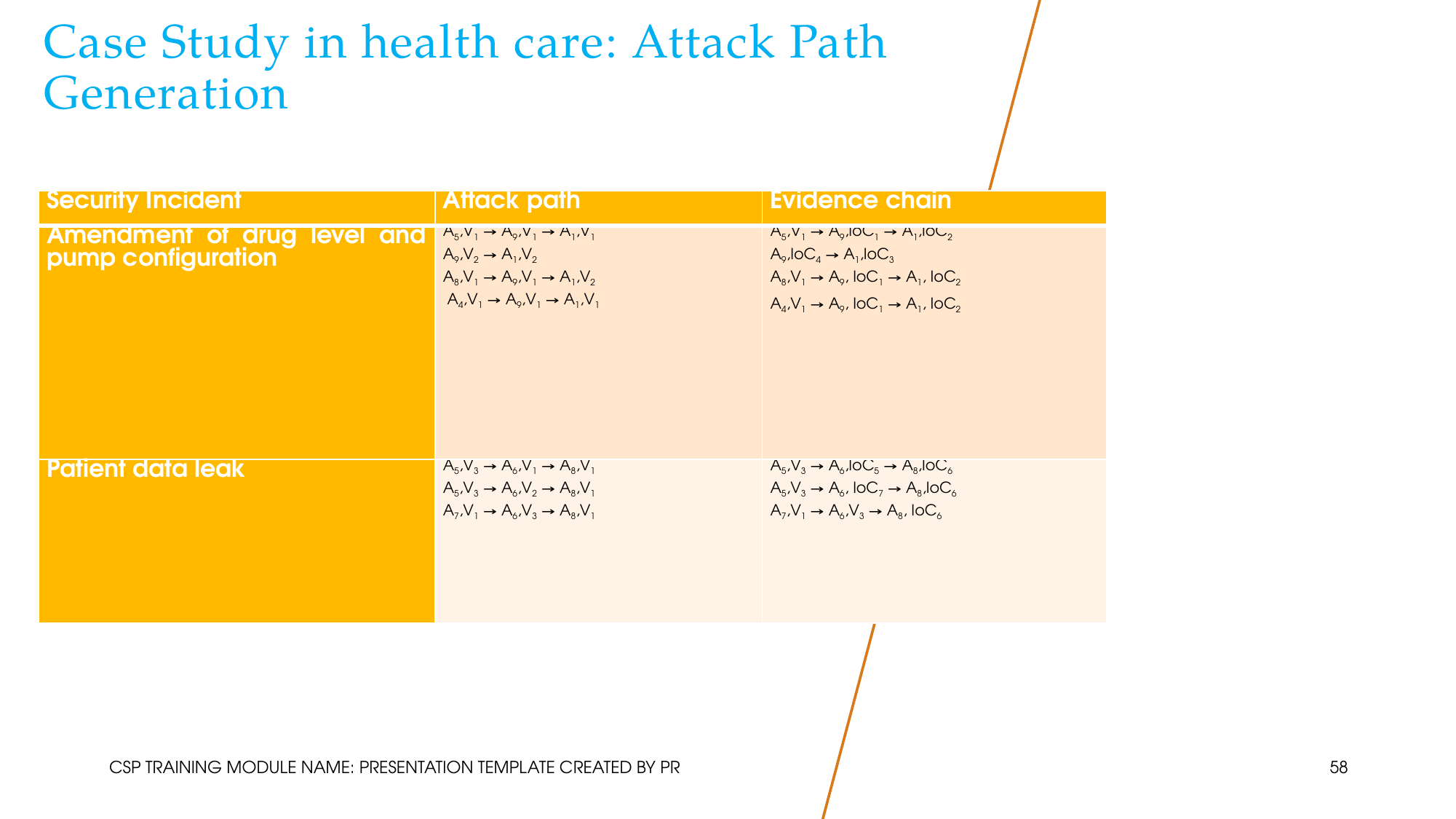

# Case Study in health care: Attack Path Generation
| Security Incident | Attack path | Evidence chain |
| --- | --- | --- |
| Amendment of drug level and pump configuration | A5,V1 → A9,V1 → A1,V1 A9,V2 → A1,V2 A8,V1 → A9,V1 → A1,V2 A4,V1 → A9,V1 → A1,V1 | A5,V1 → A9,IoC1 → A1,IoC2 A9,IoC4 → A1,IoC3 A8,V1 → A9, IoC1 → A1, IoC2 A4,V1 → A9, IoC1 → A1, IoC2 |
| Patient data leak | A5,V3 → A6,V1 → A8,V1 A5,V3 → A6,V2 → A8,V1 A7,V1 → A6,V3 → A8,V1 | A5,V3 → A6,IoC5 → A8,IoC6 A5,V3 → A6, IoC7 → A8,IoC6 A7,V1 → A6,V3 → A8, IoC6 |
CSP Training Module Name: Presentation Template Created by PR
58